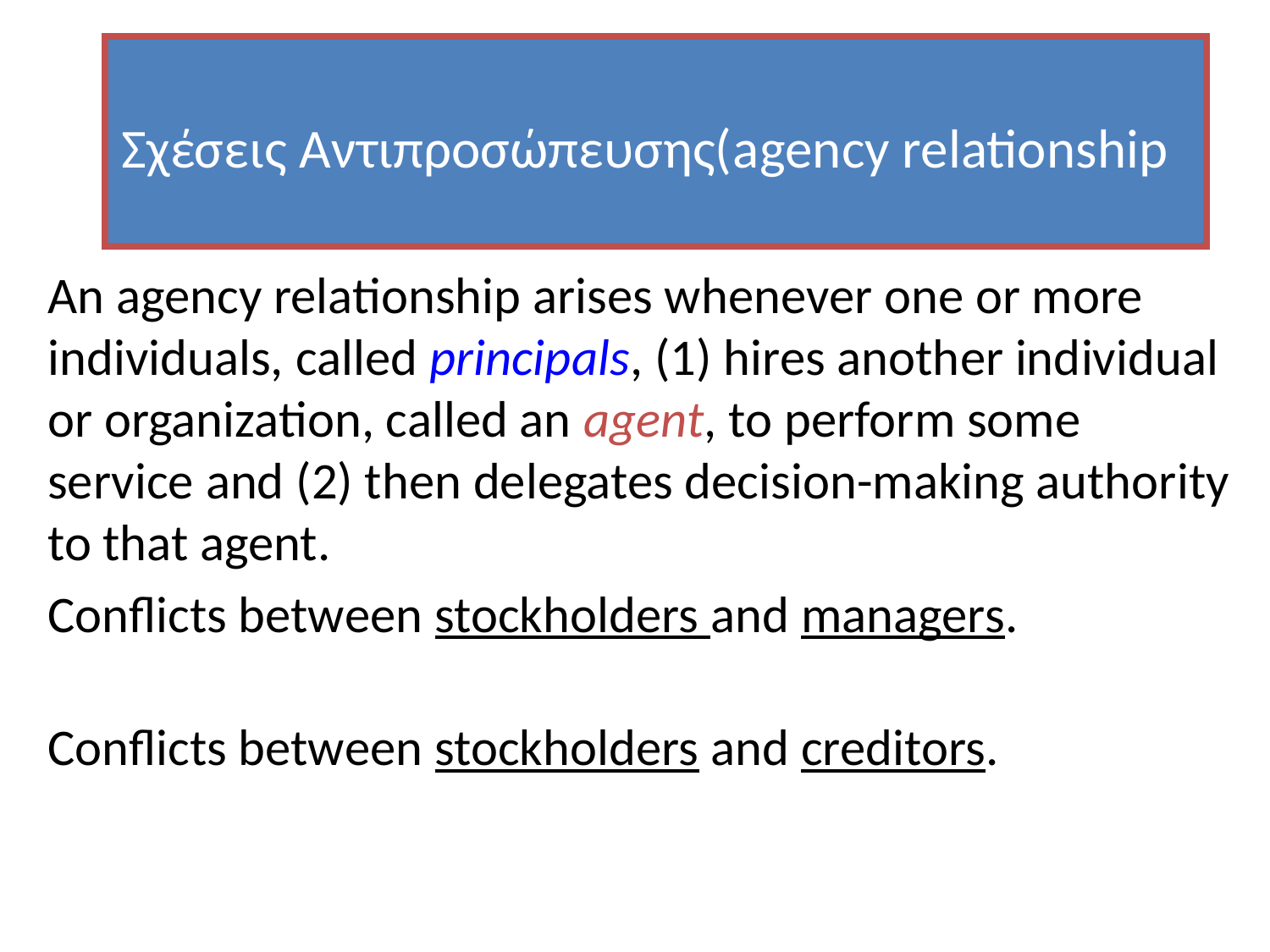

# Σχέσεις Αντιπροσώπευσης(agency relationship
An agency relationship arises whenever one or more individuals, called principals, (1) hires another individual or organization, called an agent, to perform some service and (2) then delegates decision-making authority to that agent.
Conflicts between stockholders and managers.
Conflicts between stockholders and creditors.